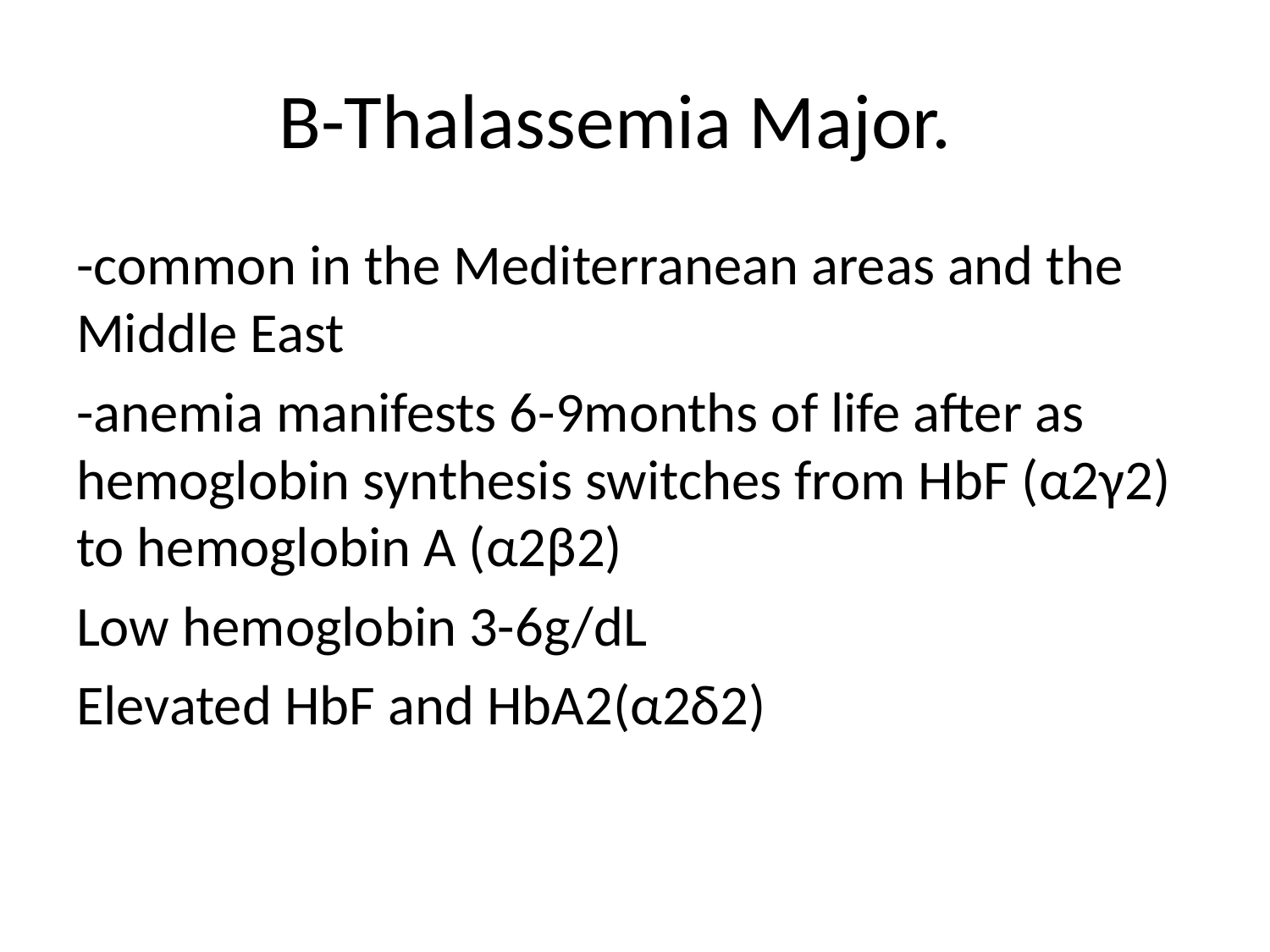

# B-Thalassemia Major.
-common in the Mediterranean areas and the Middle East
-anemia manifests 6-9months of life after as hemoglobin synthesis switches from HbF (α2γ2) to hemoglobin A (α2β2)
Low hemoglobin 3-6g/dL
Elevated HbF and HbA2(α2δ2)